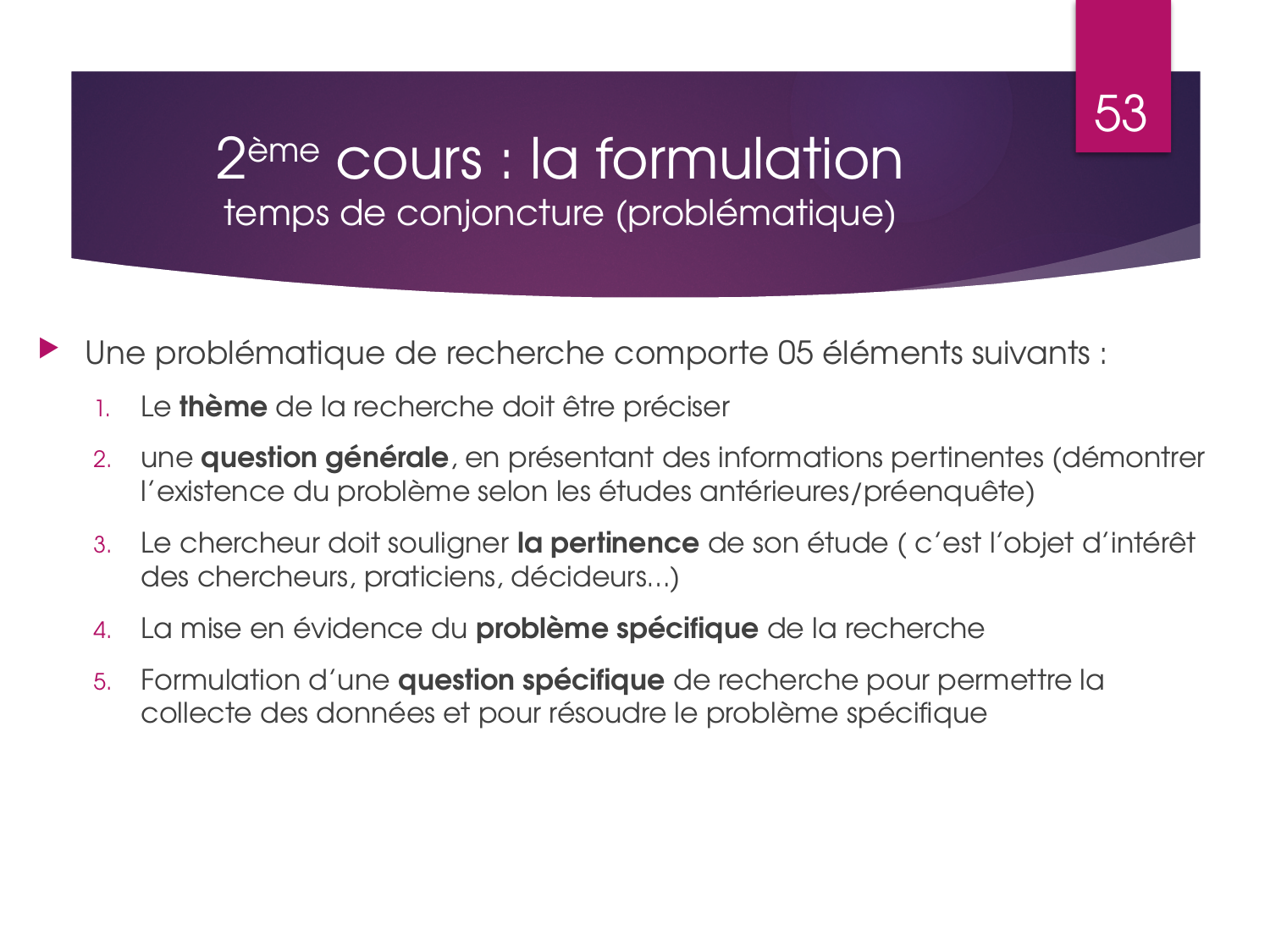

53
# 2ème cours : la formulation temps de conjoncture (problématique)
Une problématique de recherche comporte 05 éléments suivants :
Le thème de la recherche doit être préciser
une question générale, en présentant des informations pertinentes (démontrer l’existence du problème selon les études antérieures/préenquête)
Le chercheur doit souligner la pertinence de son étude ( c’est l’objet d’intérêt des chercheurs, praticiens, décideurs…)
La mise en évidence du problème spécifique de la recherche
Formulation d’une question spécifique de recherche pour permettre la collecte des données et pour résoudre le problème spécifique